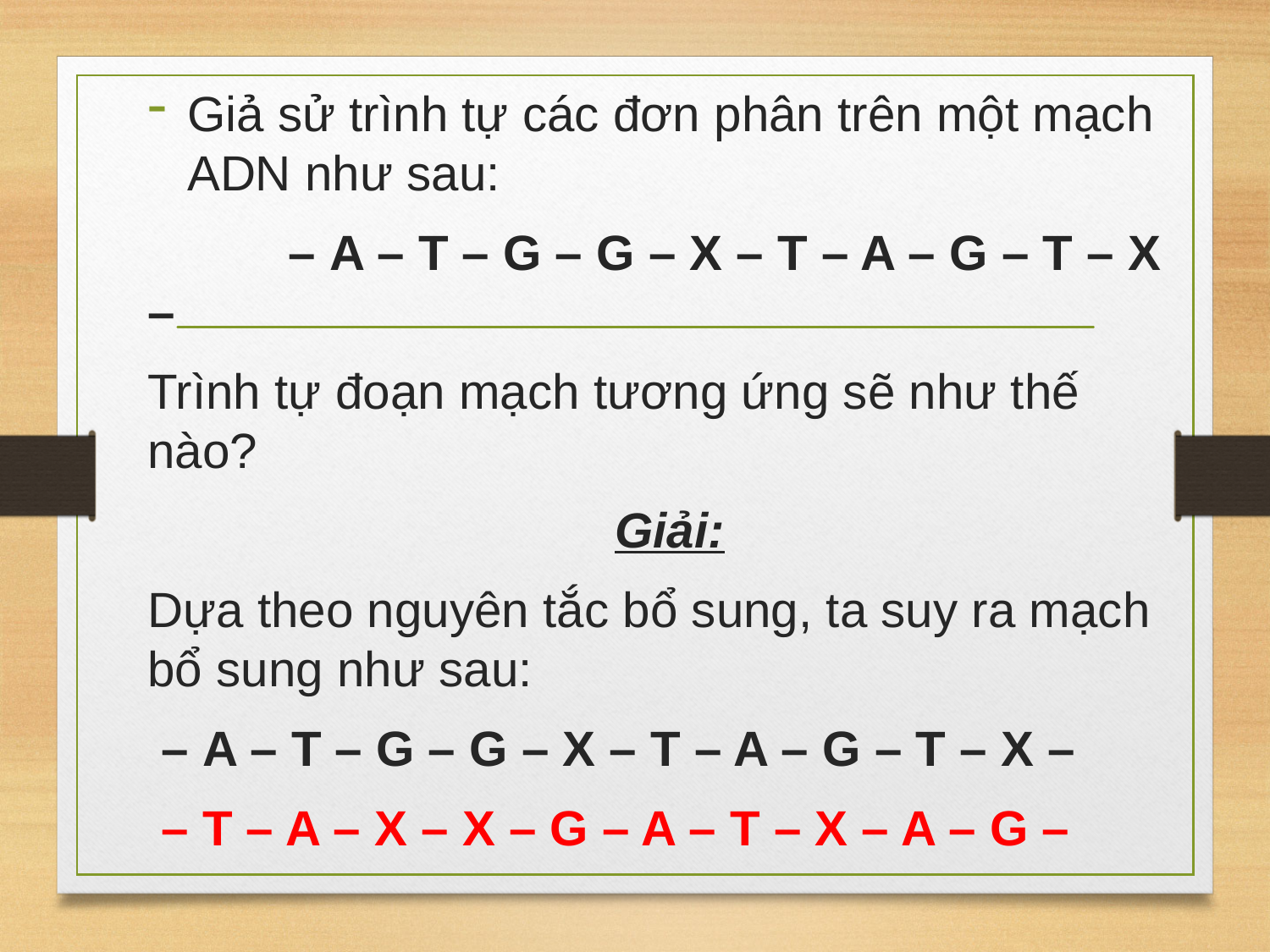

Giả sử trình tự các đơn phân trên một mạch ADN như sau:
	 – A – T – G – G – X – T – A – G – T – X –
Trình tự đoạn mạch tương ứng sẽ như thế nào?
Giải:
Dựa theo nguyên tắc bổ sung, ta suy ra mạch bổ sung như sau:
 – A – T – G – G – X – T – A – G – T – X –
 – T – A – X – X – G – A – T – X – A – G –